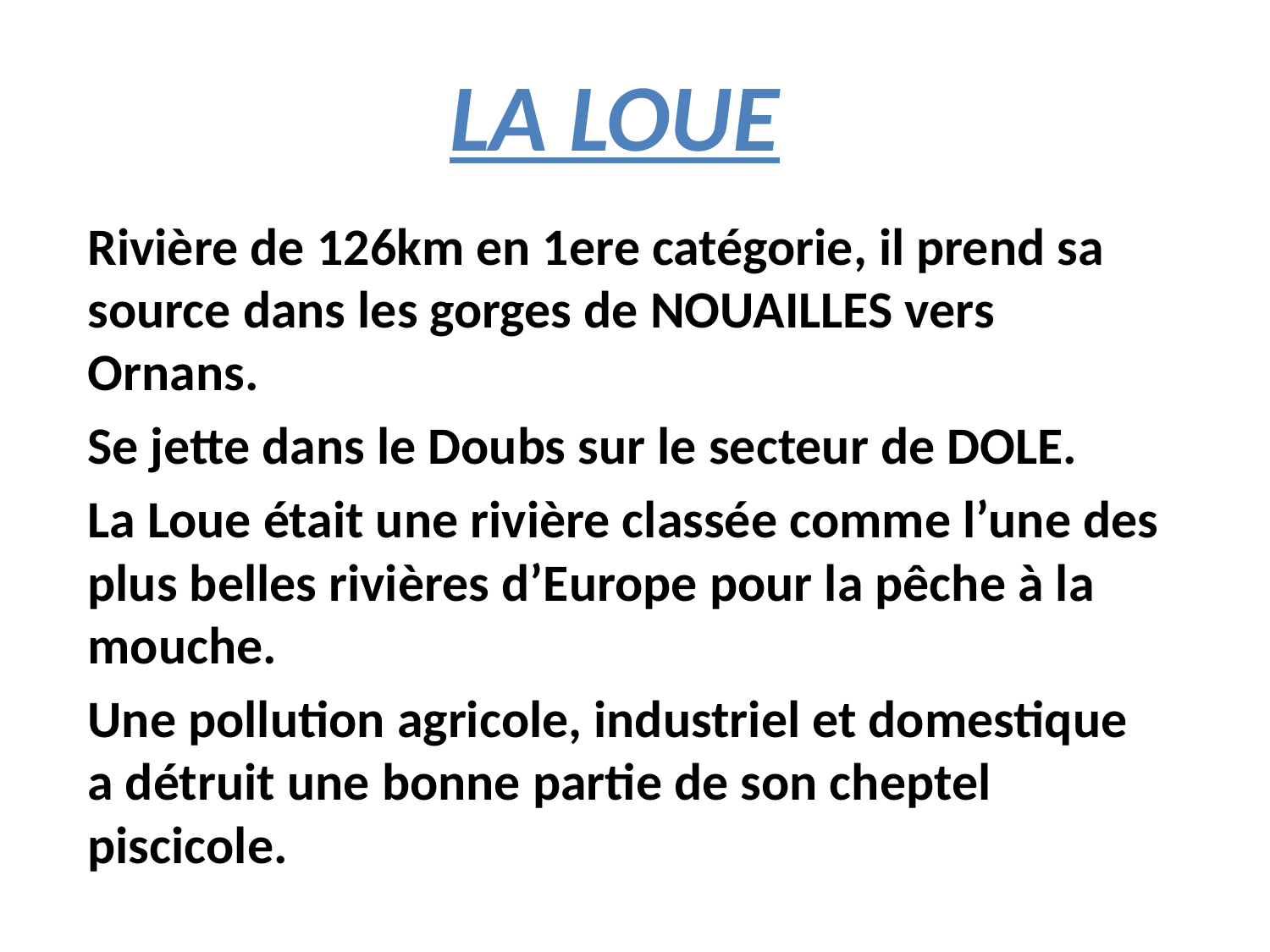

# LA LOUE
Rivière de 126km en 1ere catégorie, il prend sa source dans les gorges de NOUAILLES vers Ornans.
Se jette dans le Doubs sur le secteur de DOLE.
La Loue était une rivière classée comme l’une des plus belles rivières d’Europe pour la pêche à la mouche.
Une pollution agricole, industriel et domestique a détruit une bonne partie de son cheptel piscicole.